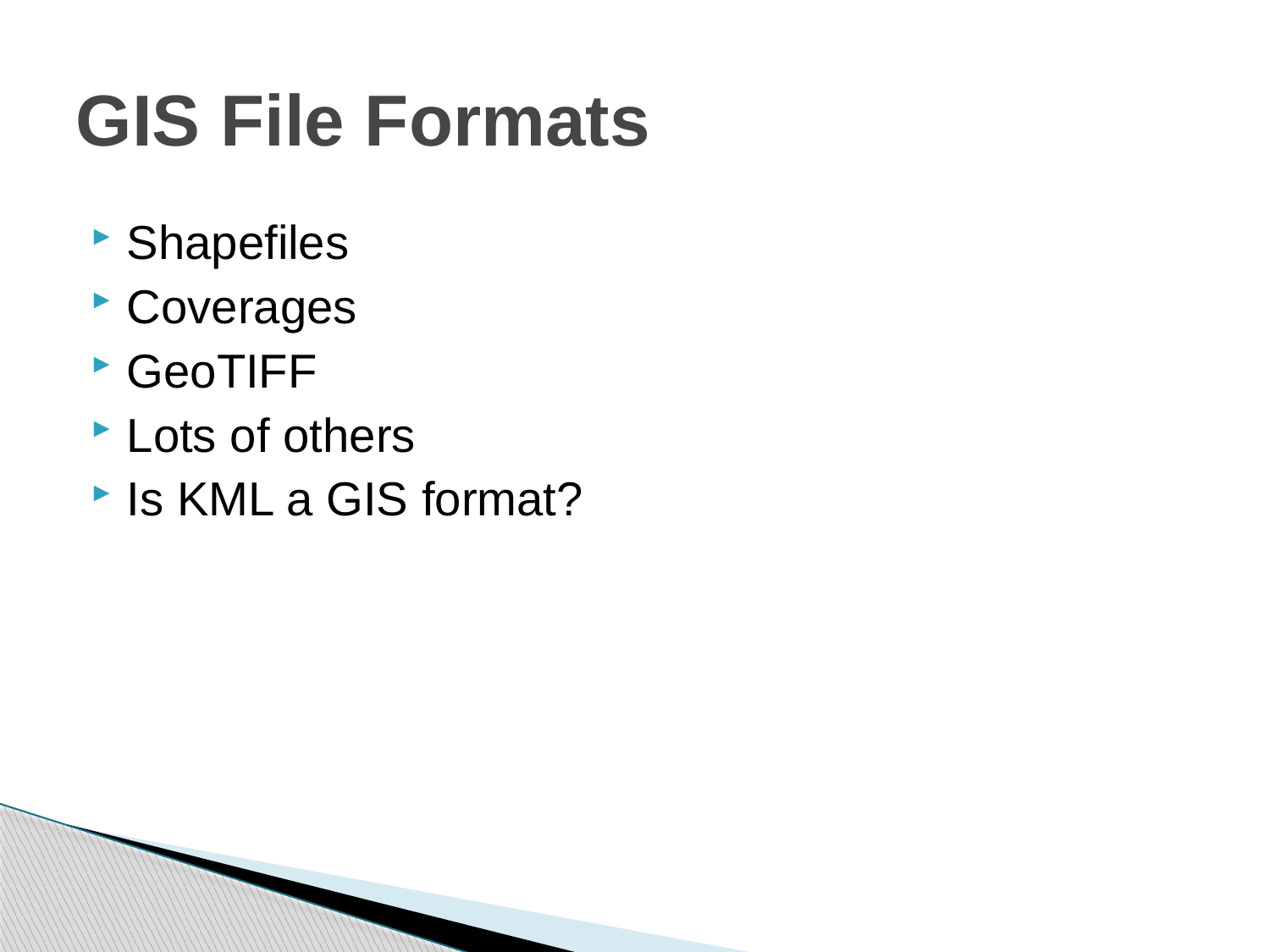

# GIS File Formats
Shapefiles
Coverages
GeoTIFF
Lots of others
Is KML a GIS format?